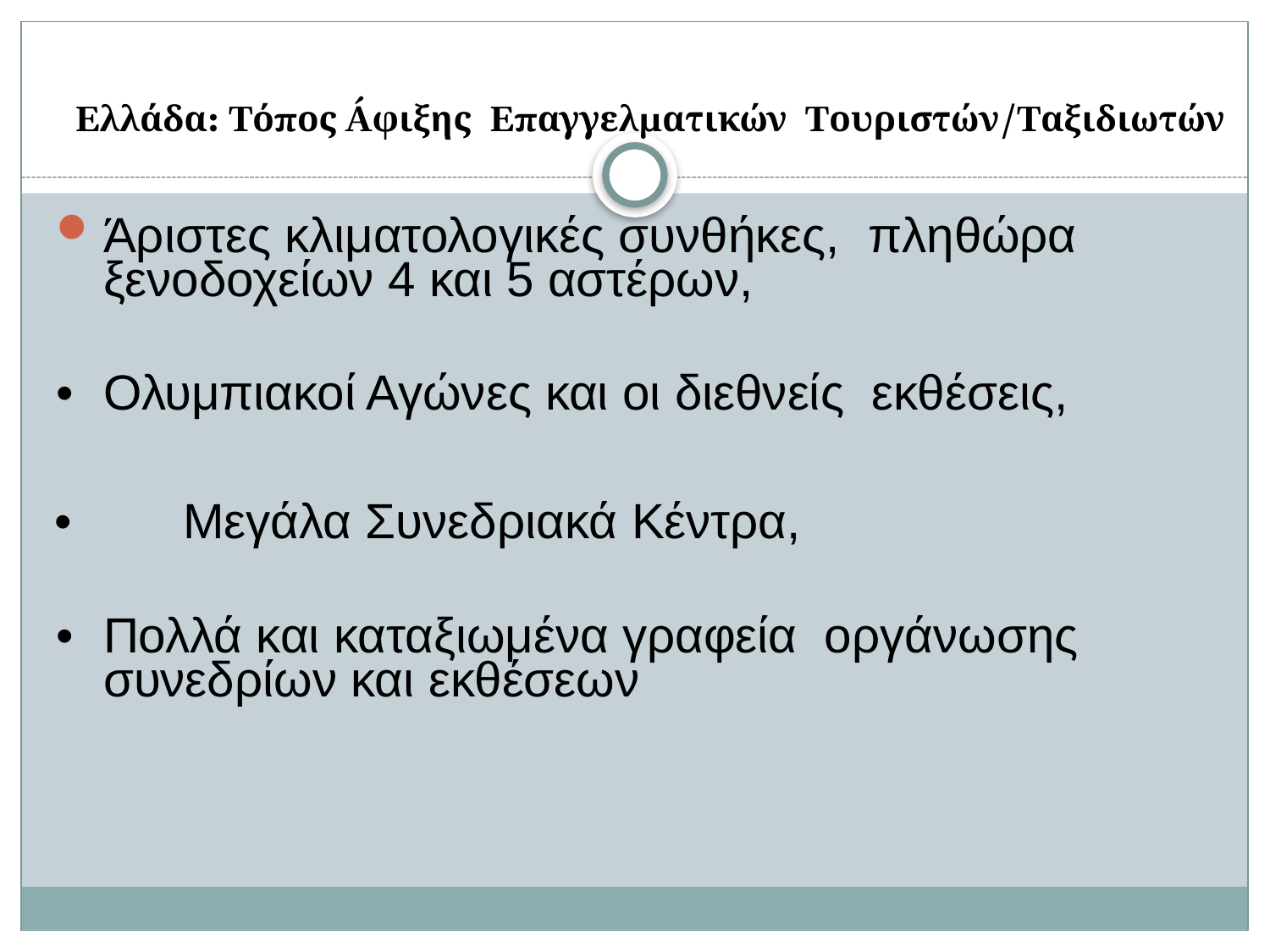

# Ελλάδα: Τόπος Άφιξης  Επαγγελματικών  Τουριστών/Ταξιδιωτών
Άριστες κλιματολογικές συνθήκες,  πληθώρα ξενοδοχείων 4 και 5 αστέρων,

•	Ολυμπιακοί Αγώνες και οι διεθνείς  εκθέσεις,

•	Μεγάλα Συνεδριακά Κέντρα,

•	Πολλά και καταξιωμένα γραφεία  οργάνωσης συνεδρίων και εκθέσεων